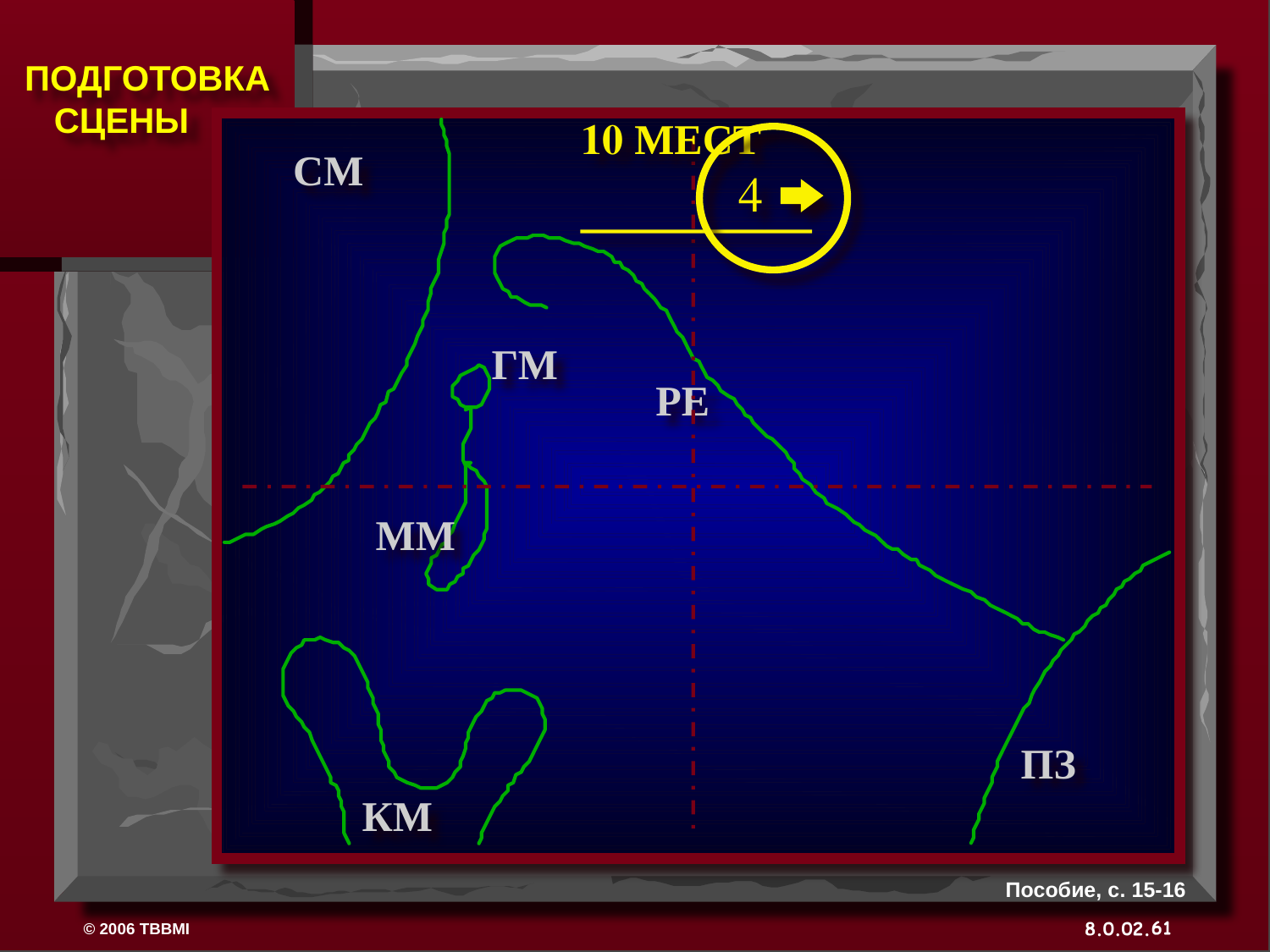

10 МЕСТ

СМ
4

ГМ

РЕ

ММ

ПЗ
КМ

Пособие, с. 15-16
61